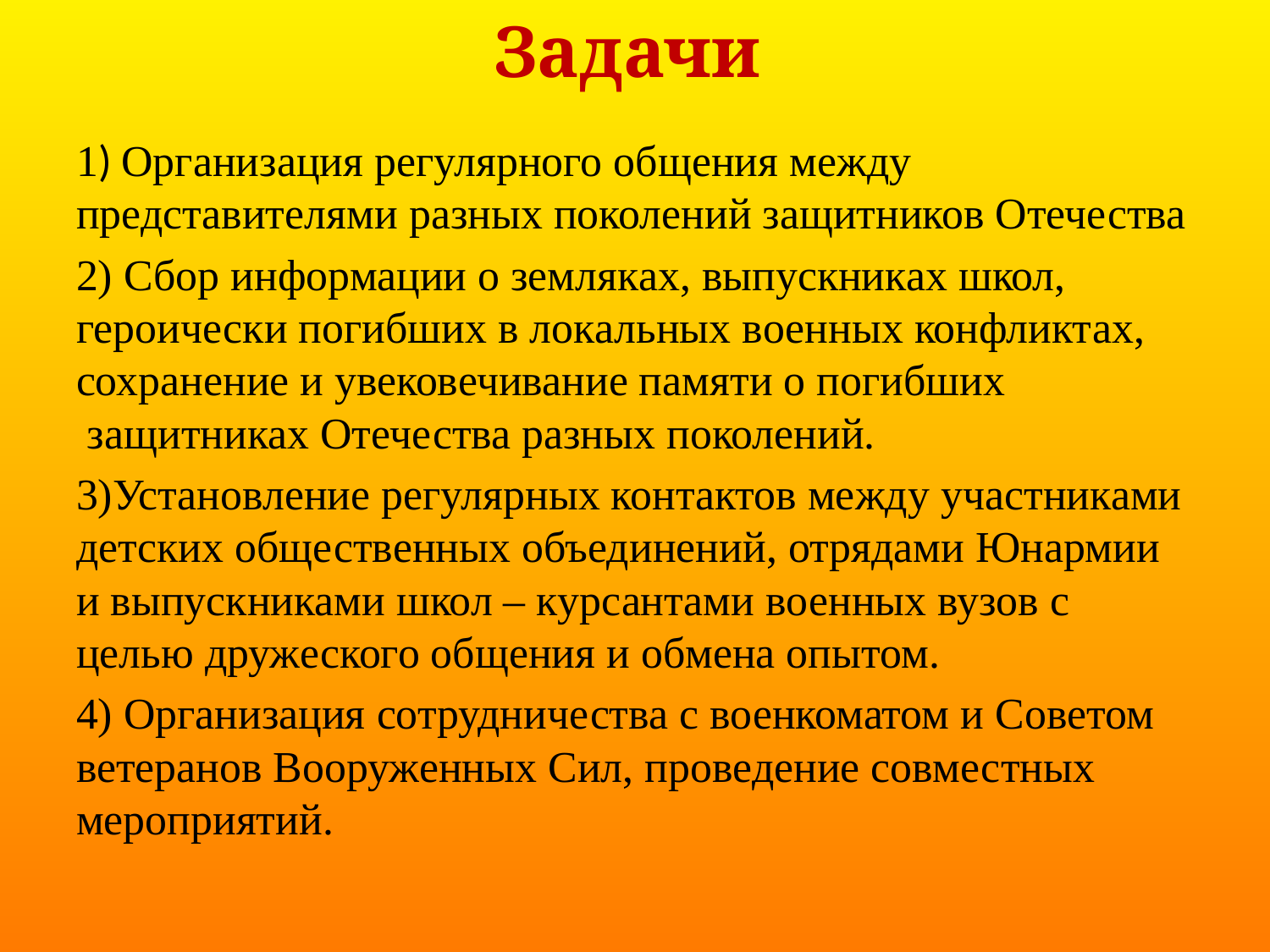

# Задачи
1) Организация регулярного общения между представителями разных поколений защитников Отечества
2) Сбор информации о земляках, выпускниках школ, героически погибших в локальных военных конфликтах,  сохранение и увековечивание памяти о погибших  защитниках Отечества разных поколений.
3)Установление регулярных контактов между участниками детских общественных объединений, отрядами Юнармии и выпускниками школ – курсантами военных вузов с целью дружеского общения и обмена опытом.
4) Организация сотрудничества с военкоматом и Советом ветеранов Вооруженных Сил, проведение совместных мероприятий.